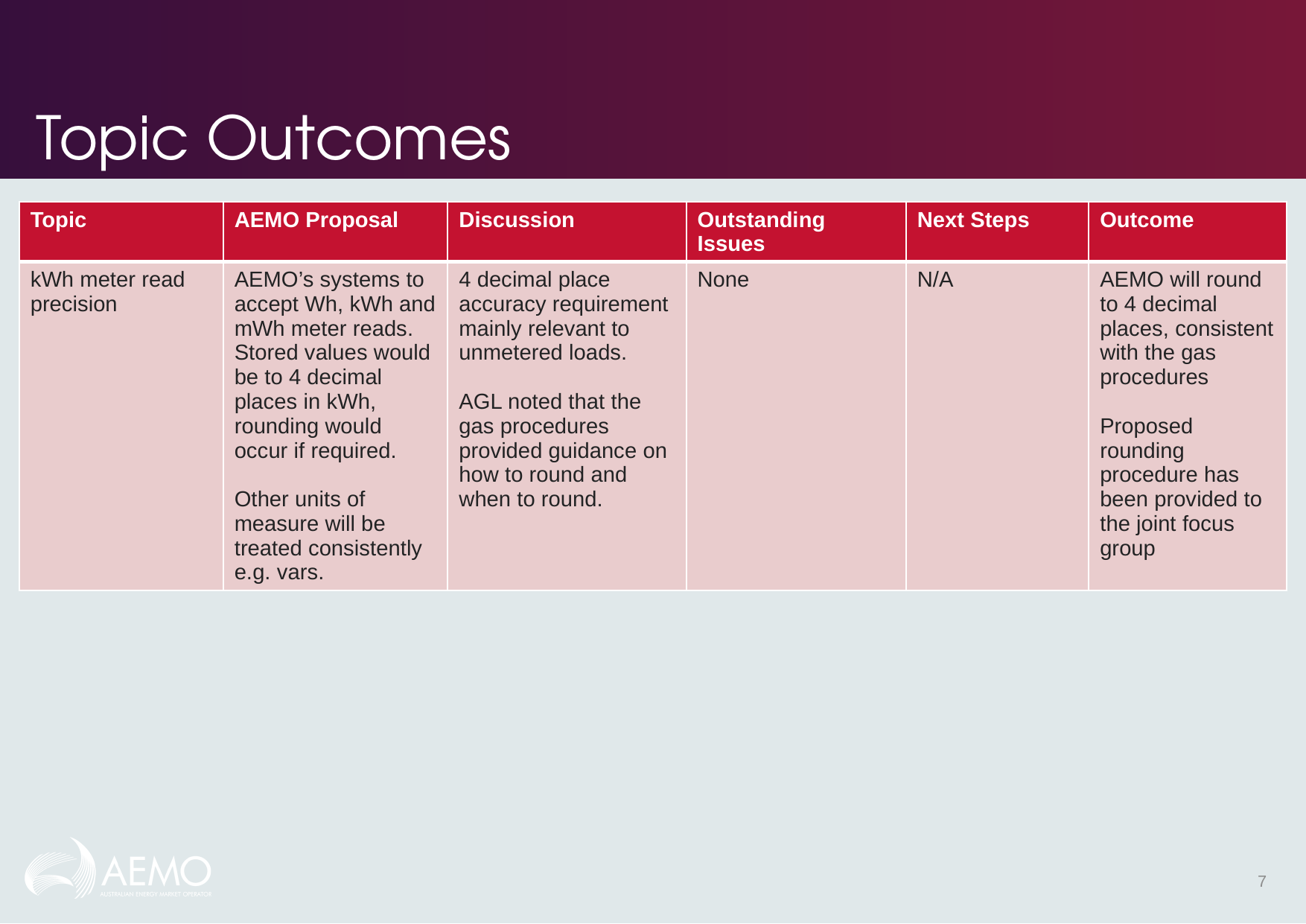

# Topic Outcomes
| Topic | AEMO Proposal | Discussion | Outstanding Issues | Next Steps | Outcome |
| --- | --- | --- | --- | --- | --- |
| kWh meter read precision | AEMO’s systems to accept Wh, kWh and mWh meter reads. Stored values would be to 4 decimal places in kWh, rounding would occur if required. Other units of measure will be treated consistently e.g. vars. | 4 decimal place accuracy requirement mainly relevant to unmetered loads. AGL noted that the gas procedures provided guidance on how to round and when to round. | None | N/A | AEMO will round to 4 decimal places, consistent with the gas procedures Proposed rounding procedure has been provided to the joint focus group |
7